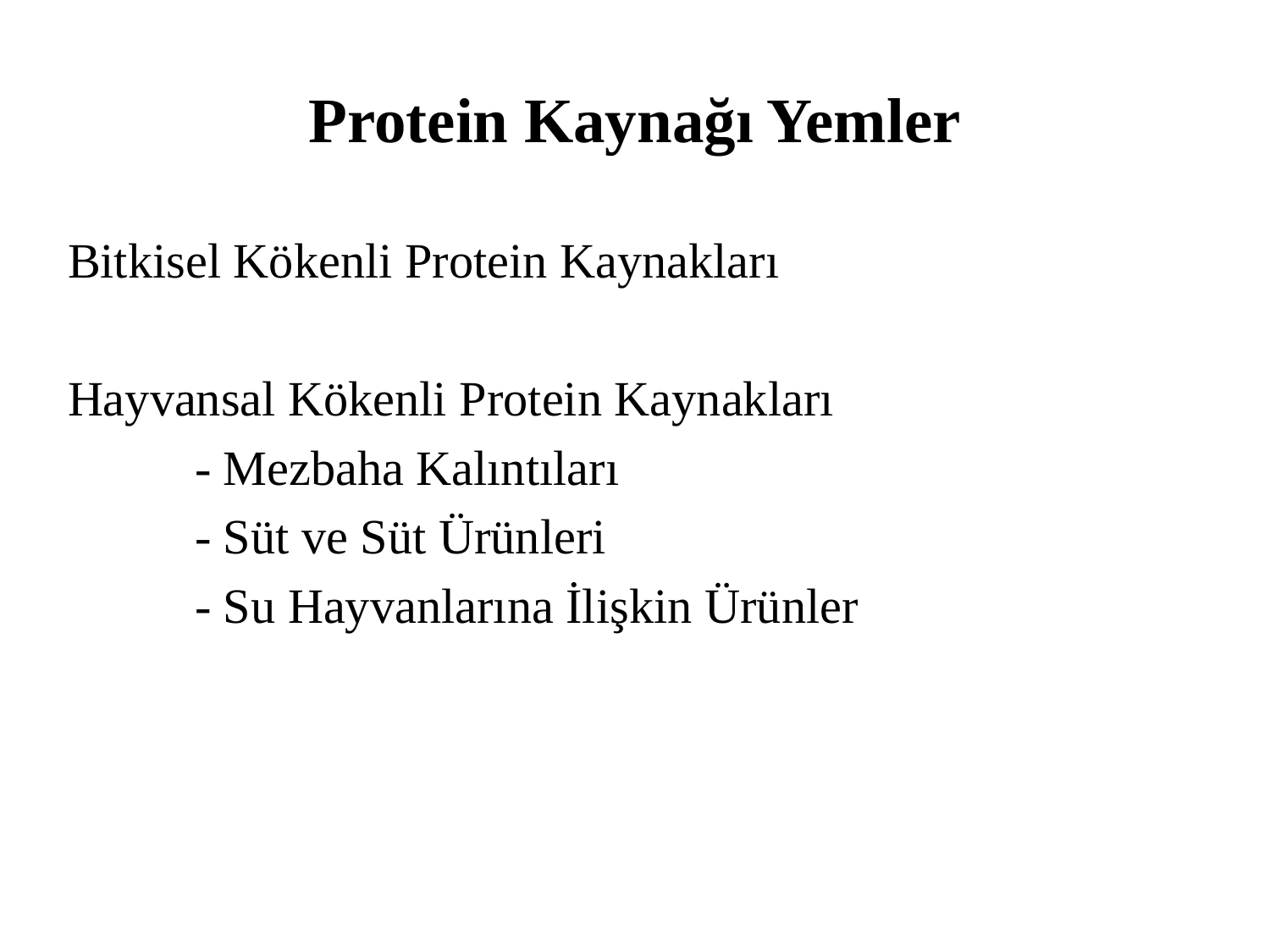

# Protein Kaynağı Yemler
Bitkisel Kökenli Protein Kaynakları

Hayvansal Kökenli Protein Kaynakları
	- Mezbaha Kalıntıları
	- Süt ve Süt Ürünleri
	- Su Hayvanlarına İlişkin Ürünler